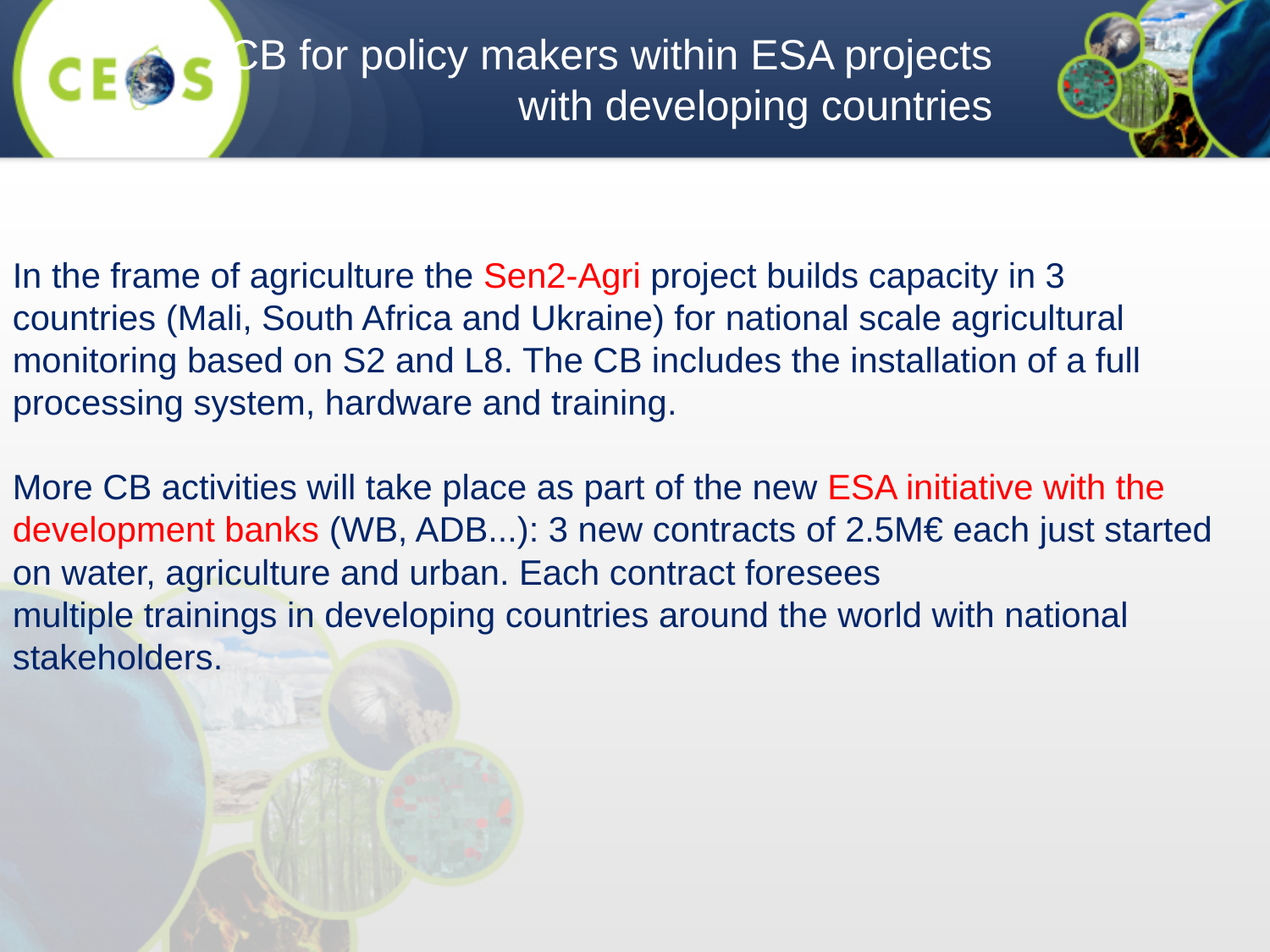

# CB for policy makers within ESA projects with developing countries
In the frame of agriculture the Sen2-Agri project builds capacity in 3
countries (Mali, South Africa and Ukraine) for national scale agricultural
monitoring based on S2 and L8. The CB includes the installation of a full
processing system, hardware and training.
More CB activities will take place as part of the new ESA initiative with the development banks (WB, ADB...): 3 new contracts of 2.5M€ each just started on water, agriculture and urban. Each contract foresees
multiple trainings in developing countries around the world with national
stakeholders.